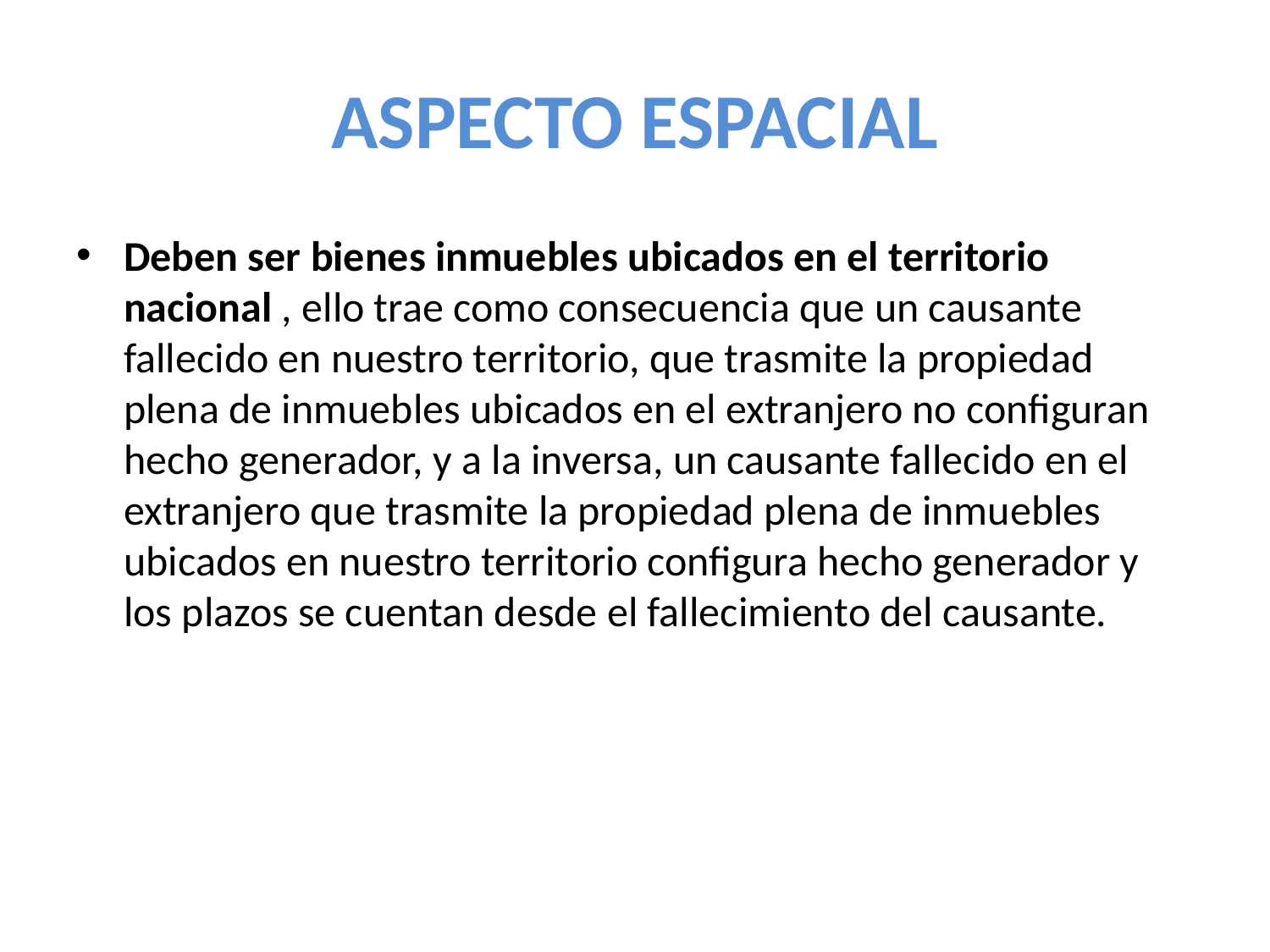

# ASPECTO ESPACIAL
Deben ser bienes inmuebles ubicados en el territorio nacional , ello trae como consecuencia que un causante fallecido en nuestro territorio, que trasmite la propiedad plena de inmuebles ubicados en el extranjero no configuran hecho generador, y a la inversa, un causante fallecido en el extranjero que trasmite la propiedad plena de inmuebles ubicados en nuestro territorio configura hecho generador y los plazos se cuentan desde el fallecimiento del causante.